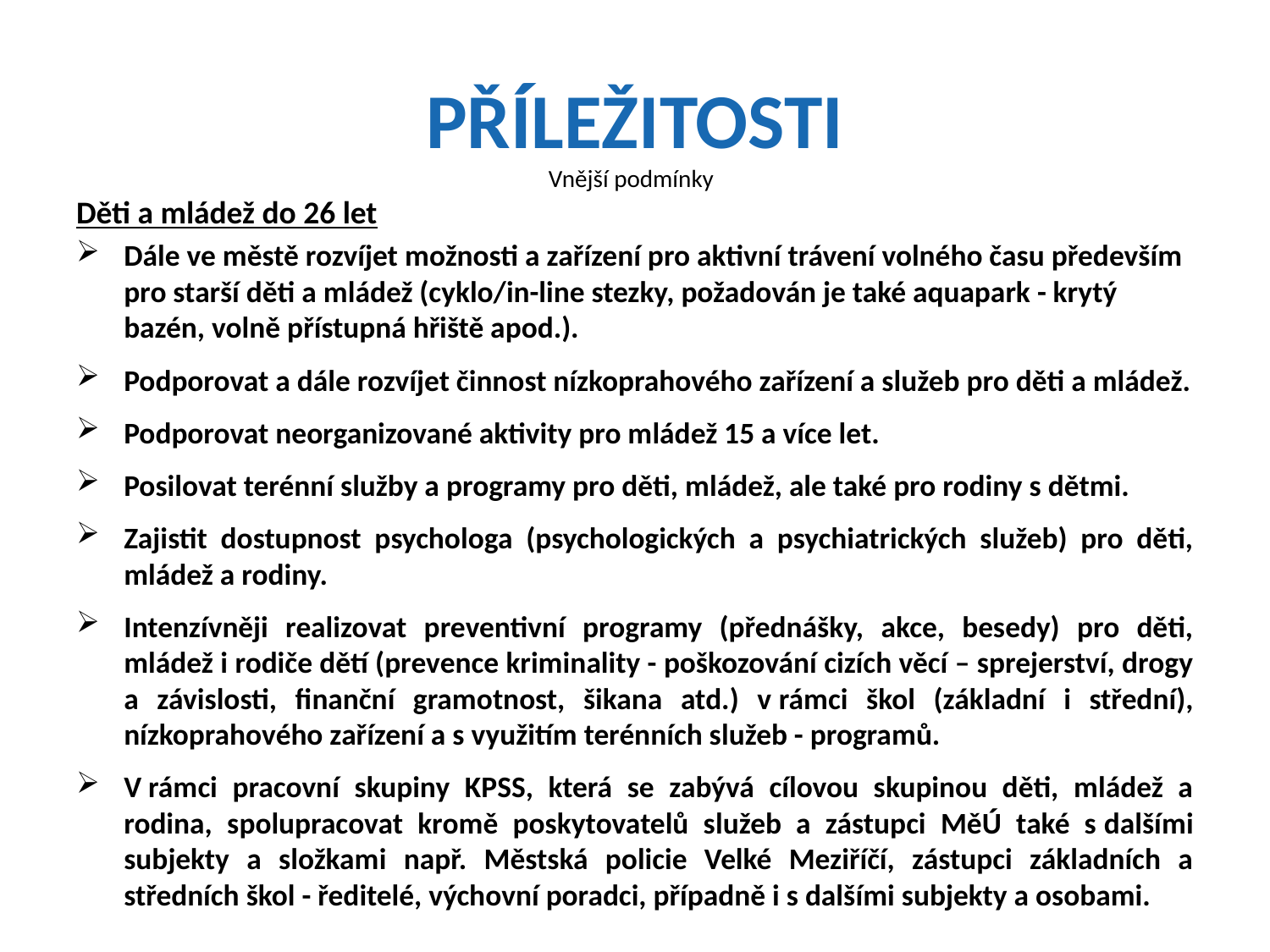

# PŘÍLEŽITOSTI
Vnější podmínky
Děti a mládež do 26 let
Dále ve městě rozvíjet možnosti a zařízení pro aktivní trávení volného času především pro starší děti a mládež (cyklo/in-line stezky, požadován je také aquapark - krytý bazén, volně přístupná hřiště apod.).
Podporovat a dále rozvíjet činnost nízkoprahového zařízení a služeb pro děti a mládež.
Podporovat neorganizované aktivity pro mládež 15 a více let.
Posilovat terénní služby a programy pro děti, mládež, ale také pro rodiny s dětmi.
Zajistit dostupnost psychologa (psychologických a psychiatrických služeb) pro děti, mládež a rodiny.
Intenzívněji realizovat preventivní programy (přednášky, akce, besedy) pro děti, mládež i rodiče dětí (prevence kriminality - poškozování cizích věcí – sprejerství, drogy a závislosti, finanční gramotnost, šikana atd.) v rámci škol (základní i střední), nízkoprahového zařízení a s využitím terénních služeb - programů.
V rámci pracovní skupiny KPSS, která se zabývá cílovou skupinou děti, mládež a rodina, spolupracovat kromě poskytovatelů služeb a zástupci MěÚ také s dalšími subjekty a složkami např. Městská policie Velké Meziříčí, zástupci základních a středních škol - ředitelé, výchovní poradci, případně i s dalšími subjekty a osobami.